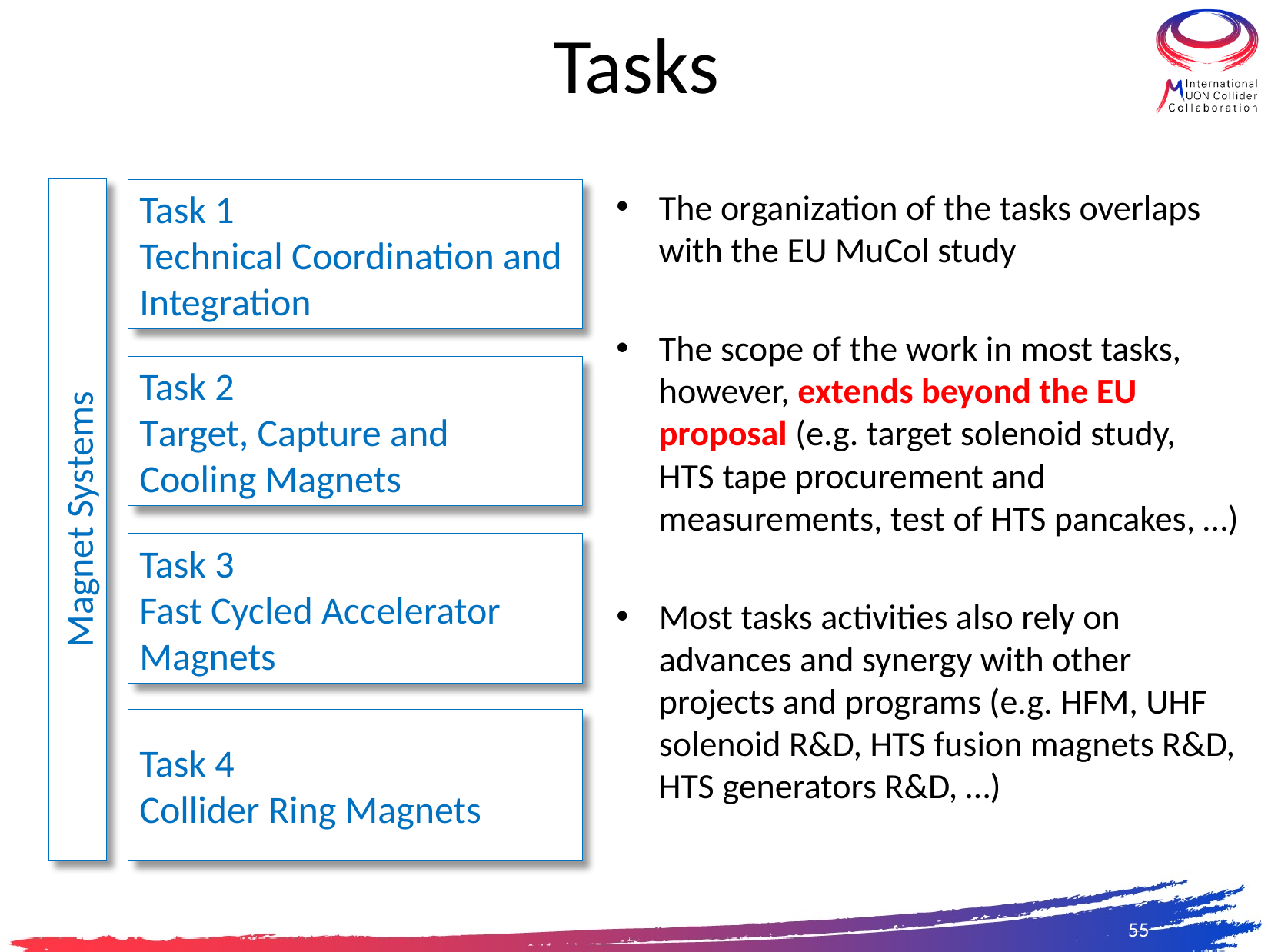

# Tasks
The organization of the tasks overlaps with the EU MuCol study

The scope of the work in most tasks, however, extends beyond the EU proposal (e.g. target solenoid study, HTS tape procurement and measurements, test of HTS pancakes, …)

Most tasks activities also rely on advances and synergy with other projects and programs (e.g. HFM, UHF solenoid R&D, HTS fusion magnets R&D, HTS generators R&D, …)
Task 1
Technical Coordination and Integration
Task 2
Target, Capture and Cooling Magnets
Magnet Systems
Task 3
Fast Cycled Accelerator Magnets
Task 4
Collider Ring Magnets
55